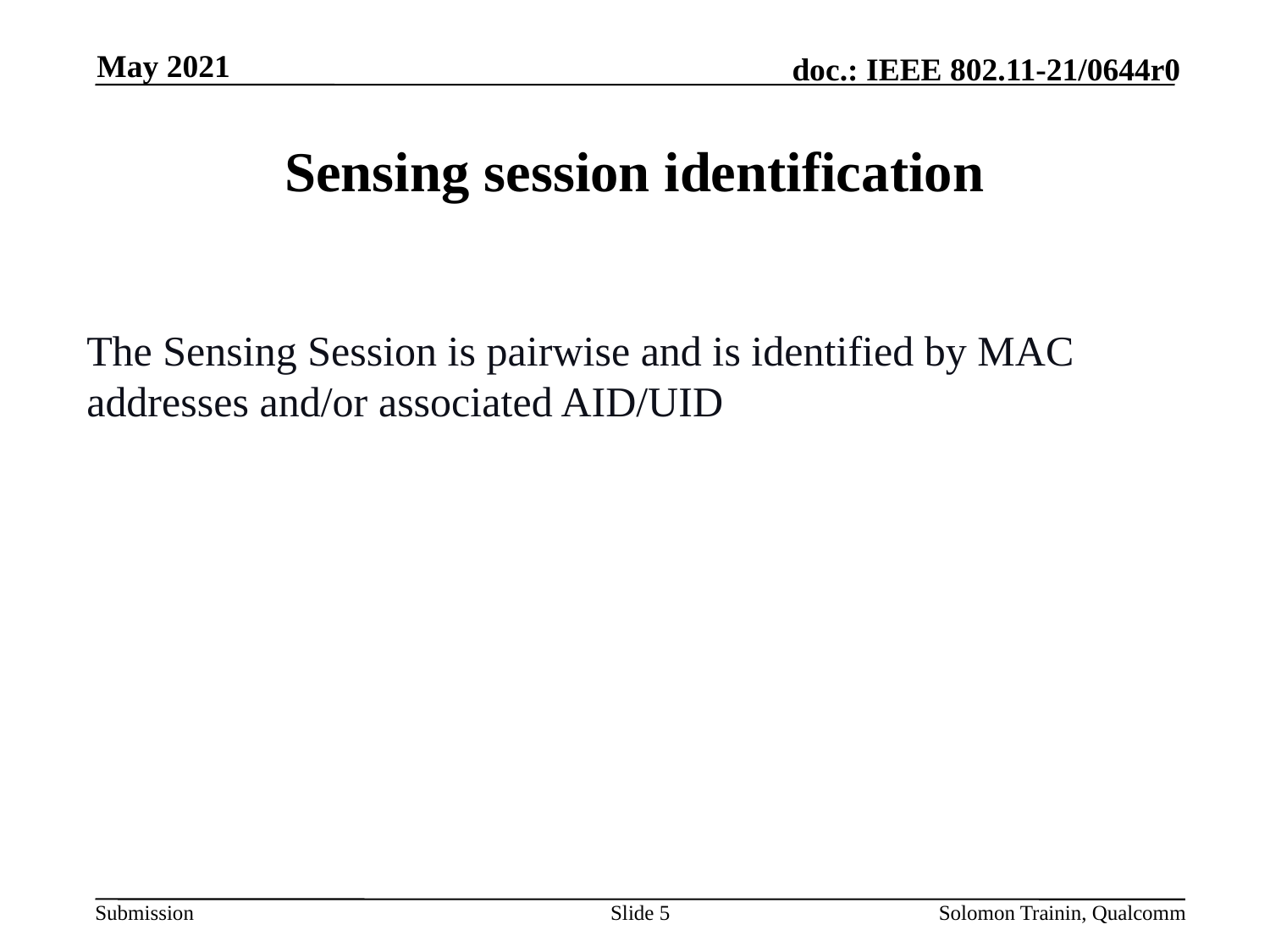

May 2021
# Sensing session identification
The Sensing Session is pairwise and is identified by MAC addresses and/or associated AID/UID
Slide 5
Solomon Trainin, Qualcomm